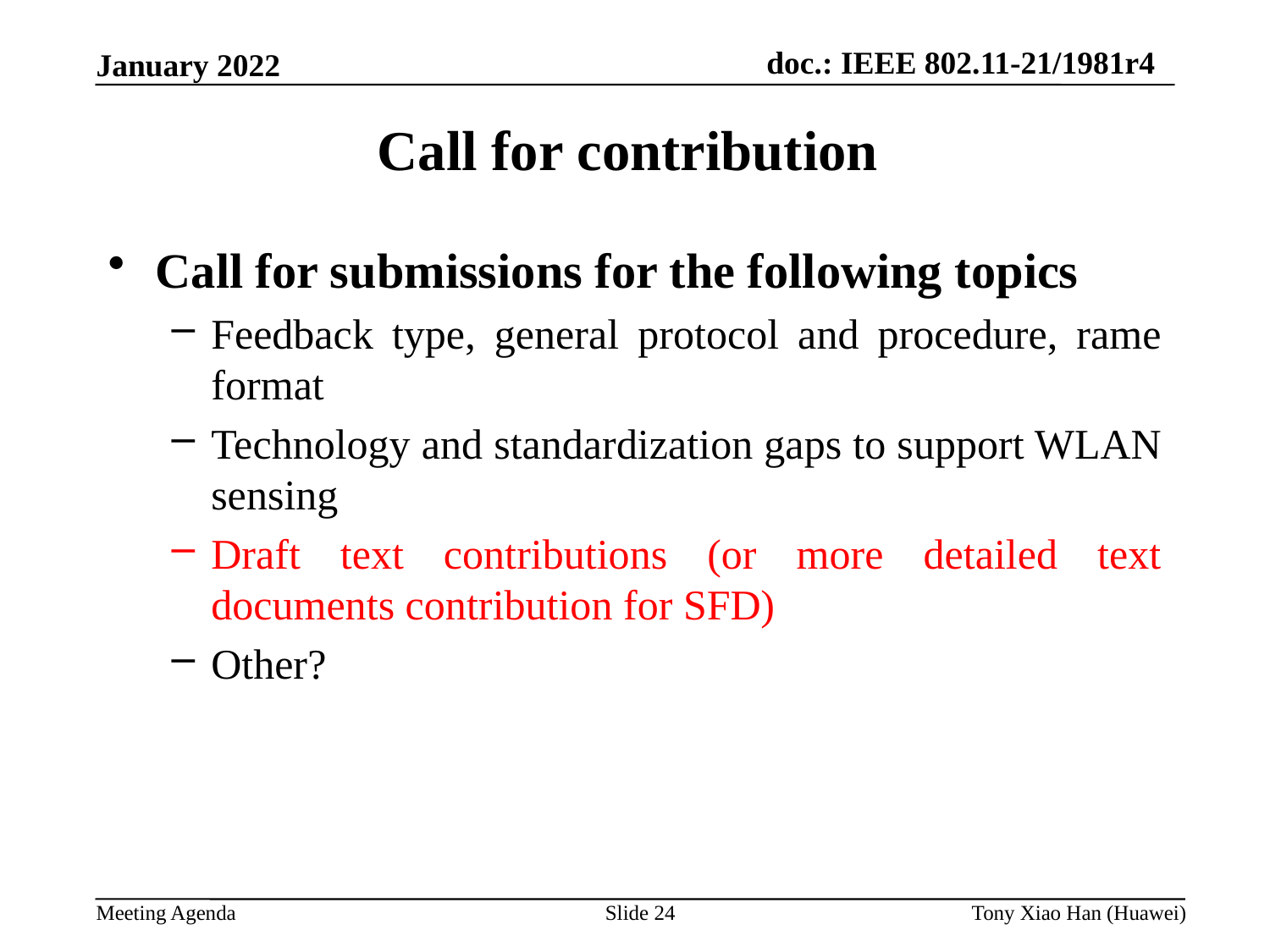

Call for contribution
Call for submissions for the following topics
Feedback type, general protocol and procedure, rame format
Technology and standardization gaps to support WLAN sensing
Draft text contributions (or more detailed text documents contribution for SFD)
Other?
Slide 24
Tony Xiao Han (Huawei)